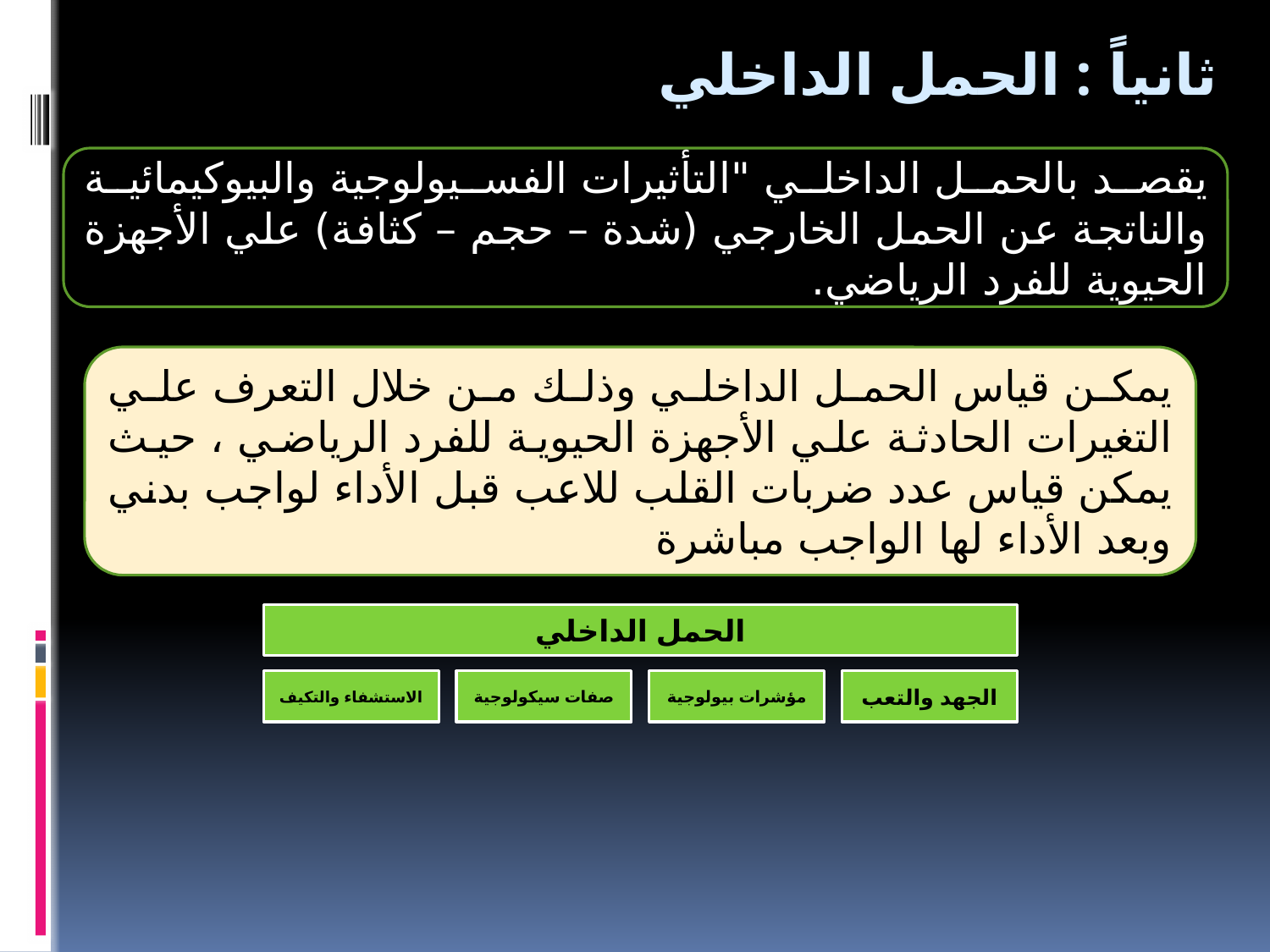

# ثانياً : الحمل الداخلي
يقصد بالحمل الداخلي "التأثيرات الفسيولوجية والبيوكيمائية والناتجة عن الحمل الخارجي (شدة – حجم – كثافة) علي الأجهزة الحيوية للفرد الرياضي.
مثال
يمكن قياس الحمل الداخلي وذلك من خلال التعرف علي التغيرات الحادثة علي الأجهزة الحيوية للفرد الرياضي ، حيث يمكن قياس عدد ضربات القلب للاعب قبل الأداء لواجب بدني وبعد الأداء لها الواجب مباشرة
الحمل الداخلي
صفات سيكولوجية
مؤشرات بيولوجية
الجهد والتعب